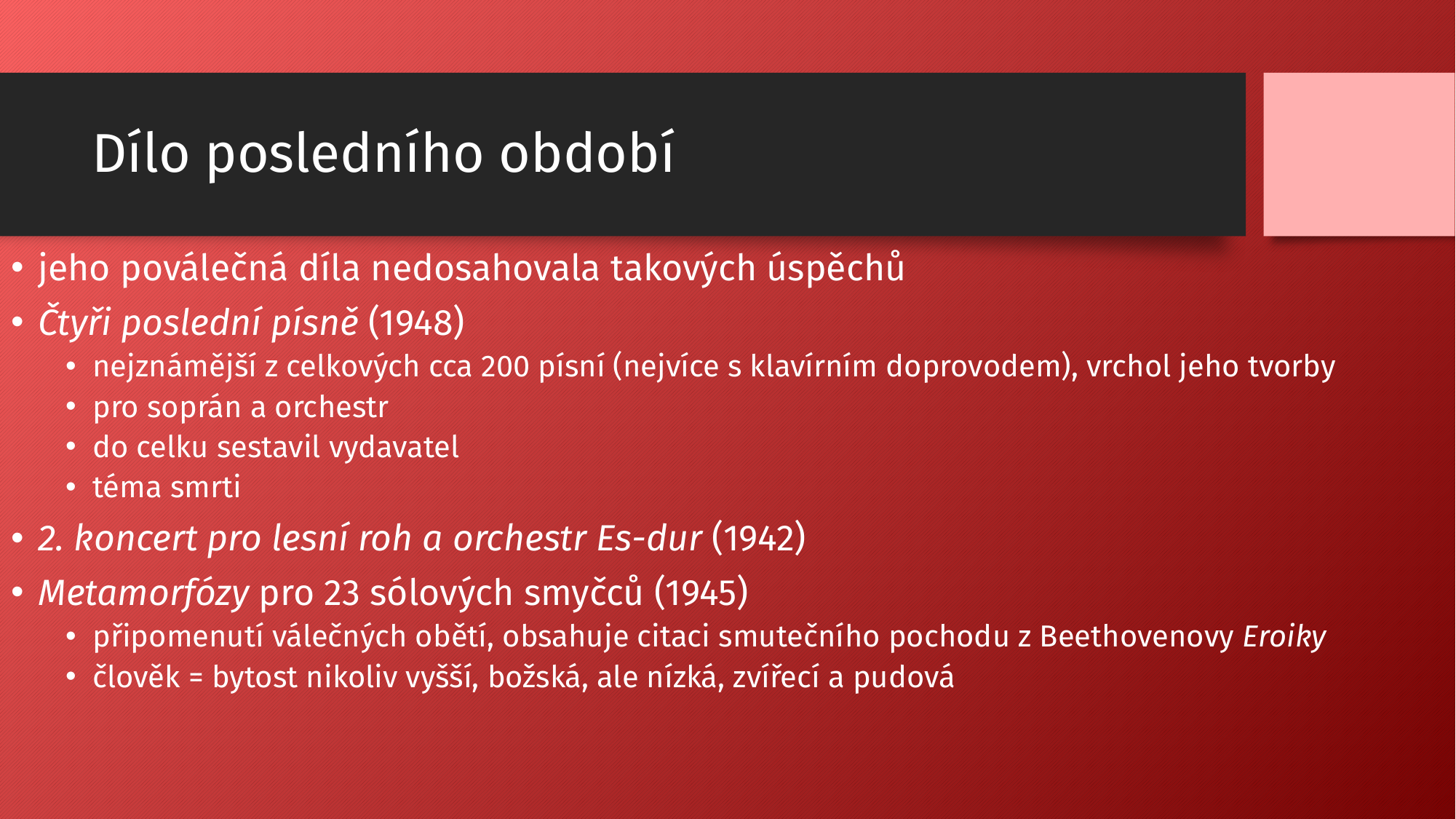

# Dílo posledního období
jeho poválečná díla nedosahovala takových úspěchů
Čtyři poslední písně (1948)
nejznámější z celkových cca 200 písní (nejvíce s klavírním doprovodem), vrchol jeho tvorby
pro soprán a orchestr
do celku sestavil vydavatel
téma smrti
2. koncert pro lesní roh a orchestr Es-dur (1942)
Metamorfózy pro 23 sólových smyčců (1945)
připomenutí válečných obětí, obsahuje citaci smutečního pochodu z Beethovenovy Eroiky
člověk = bytost nikoliv vyšší, božská, ale nízká, zvířecí a pudová